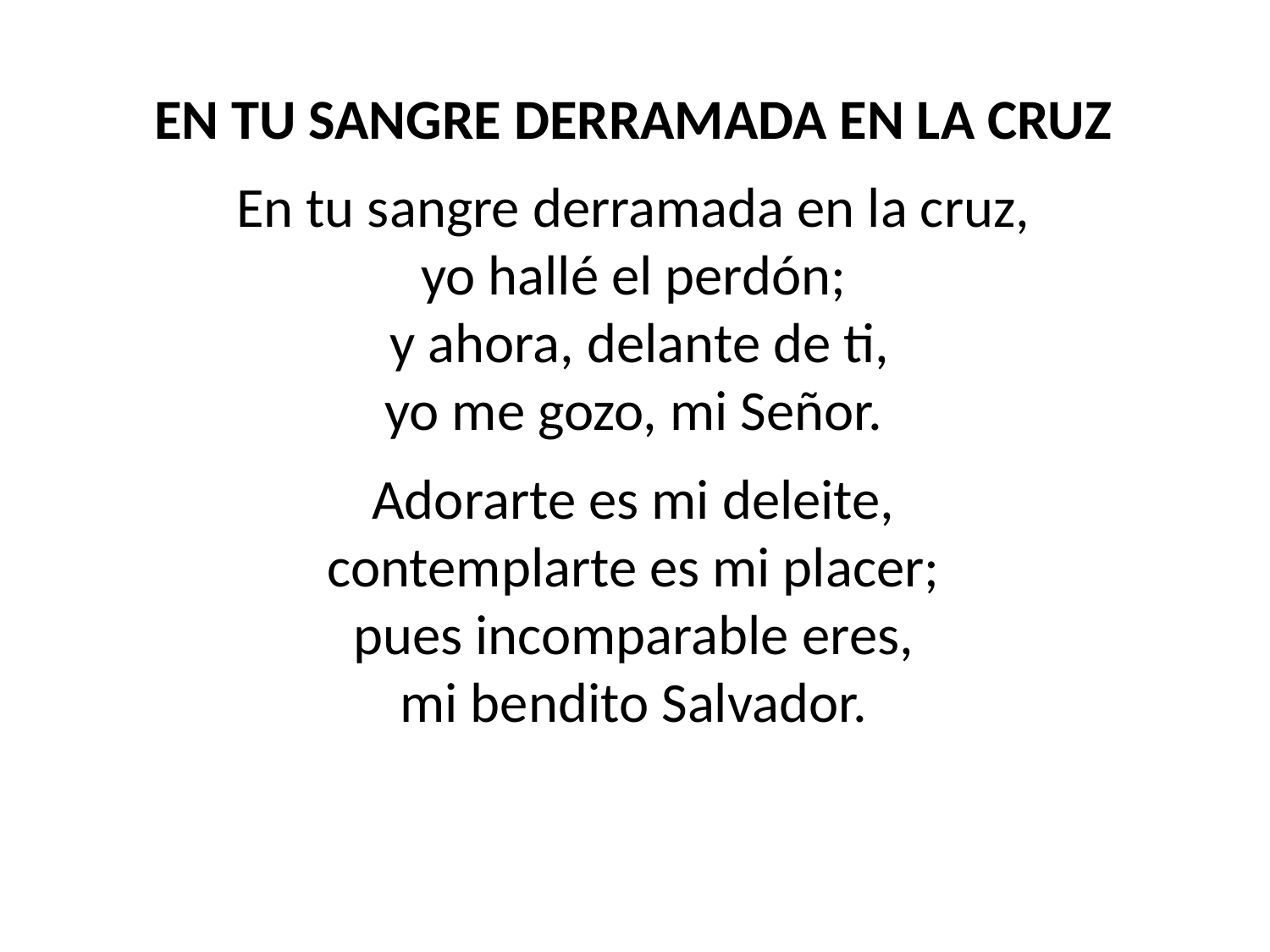

EN TU SANGRE DERRAMADA EN LA CRUZ
En tu sangre derramada en la cruz,
yo hallé el perdón;
y ahora, delante de ti,
yo me gozo, mi Señor.
Adorarte es mi deleite,
contemplarte es mi placer;
pues incomparable eres,
mi bendito Salvador.